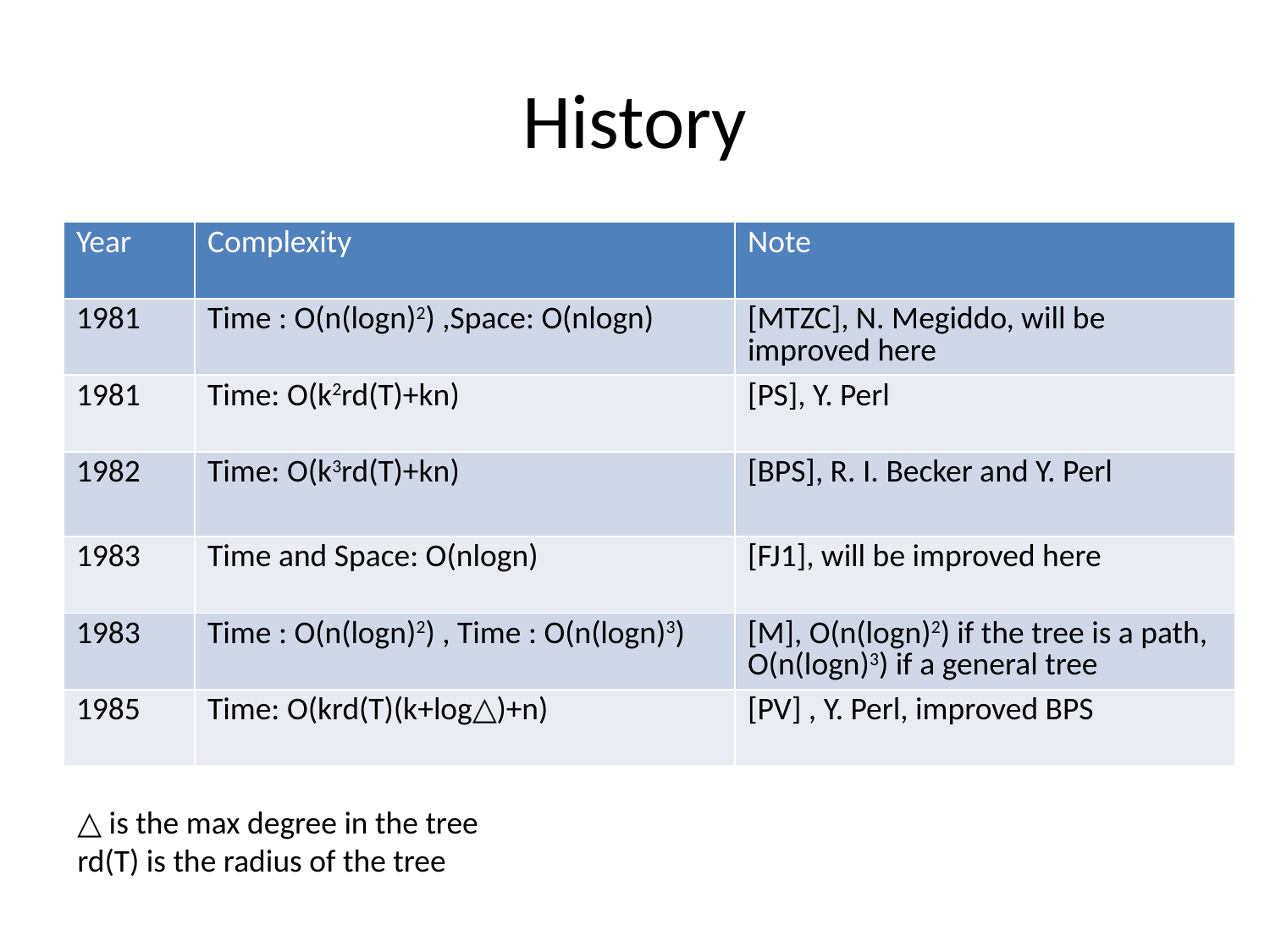

# History
| Year | Complexity | Note |
| --- | --- | --- |
| 1981 | Time : O(n(logn)2) ,Space: O(nlogn) | [MTZC], N. Megiddo, will be improved here |
| 1981 | Time: O(k2rd(T)+kn) | [PS], Y. Perl |
| 1982 | Time: O(k3rd(T)+kn) | [BPS], R. I. Becker and Y. Perl |
| 1983 | Time and Space: O(nlogn) | [FJ1], will be improved here |
| 1983 | Time : O(n(logn)2) , Time : O(n(logn)3) | [M], O(n(logn)2) if the tree is a path, O(n(logn)3) if a general tree |
| 1985 | Time: O(krd(T)(k+log△)+n) | [PV] , Y. Perl, improved BPS |
△ is the max degree in the tree
rd(T) is the radius of the tree